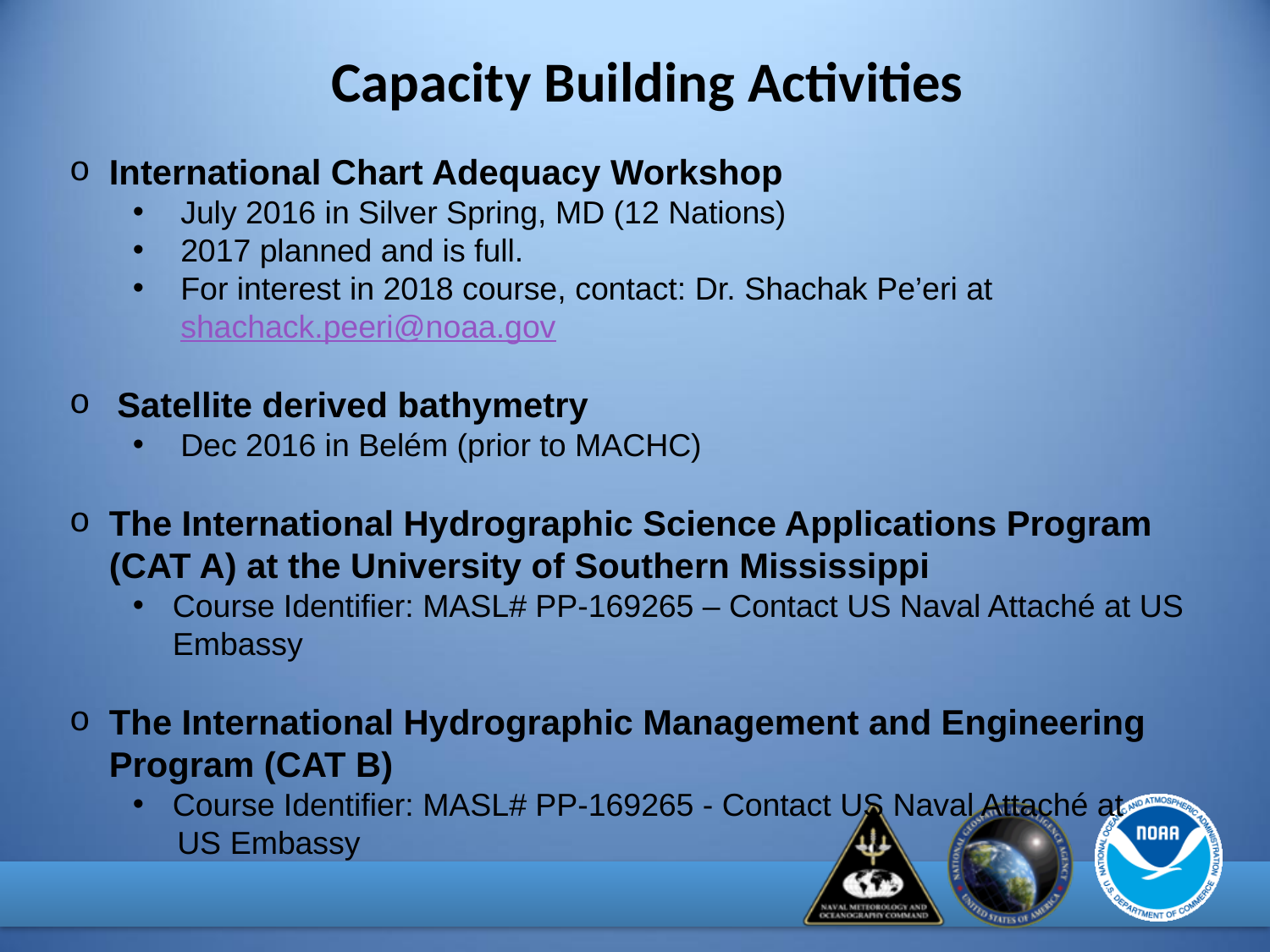

Capacity Building Activities

International Chart Adequacy Workshop
July 2016 in Silver Spring, MD (12 Nations)
2017 planned and is full.
For interest in 2018 course, contact: Dr. Shachak Pe’eri at shachack.peeri@noaa.gov

Satellite derived bathymetry
Dec 2016 in Belém (prior to MACHC)

The International Hydrographic Science Applications Program (CAT A) at the University of Southern Mississippi
Course Identifier: MASL# PP-169265 – Contact US Naval Attaché at US Embassy

The International Hydrographic Management and Engineering Program (CAT B)
Course Identifier: MASL# PP-169265 - Contact US Naval Attaché at
     US Embassy